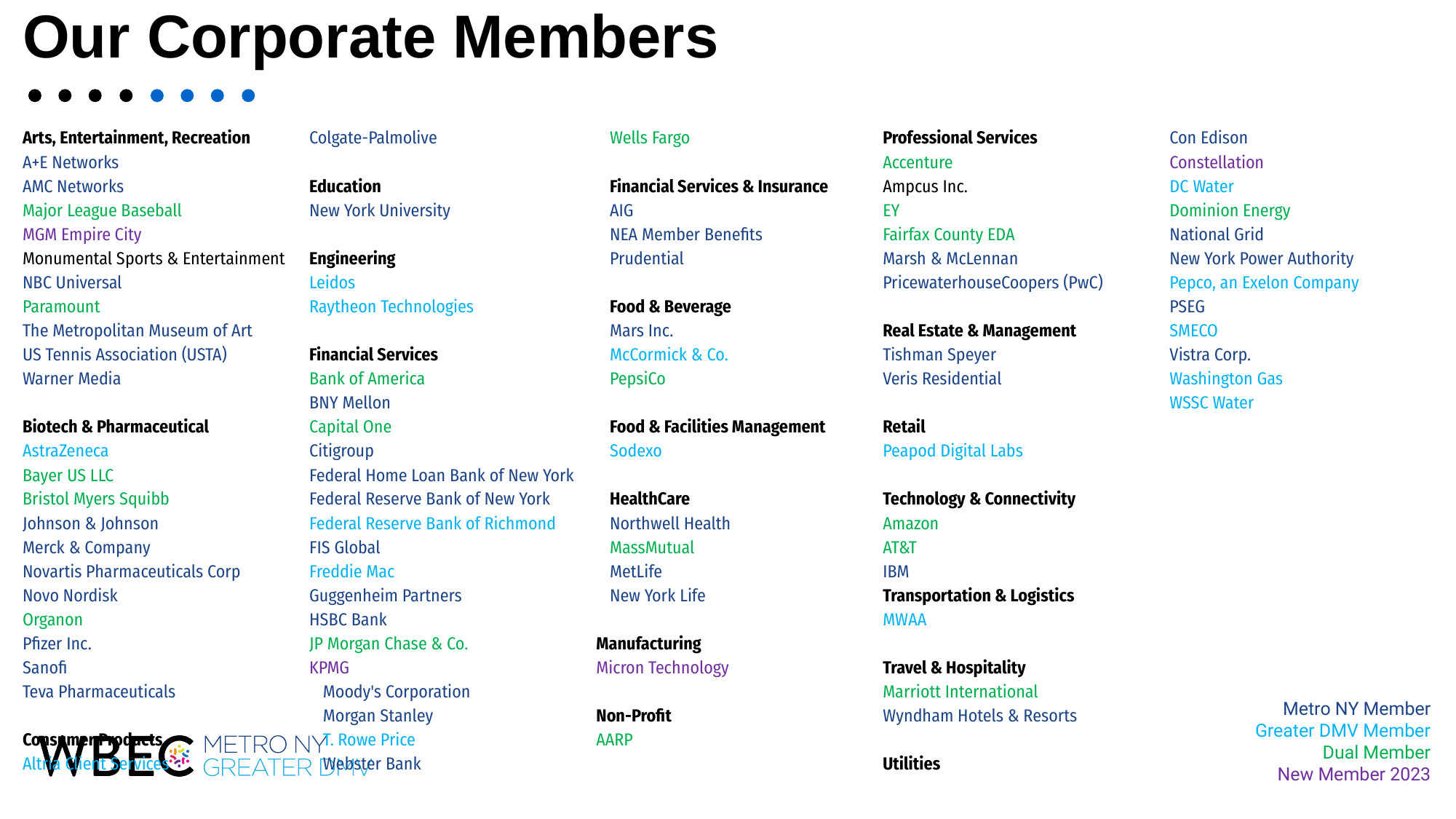

# Our Corporate Members

Arts, Entertainment, Recreation
A+E Networks
AMC Networks
Major League Baseball
MGM Empire City
Monumental Sports & Entertainment
NBC Universal
Paramount
The Metropolitan Museum of Art
US Tennis Association (USTA)
Warner Media

Biotech & Pharmaceutical
AstraZeneca
Bayer US LLC
Bristol Myers Squibb
Johnson & Johnson
Merck & Company
Novartis Pharmaceuticals Corp
Novo Nordisk
Organon
Pfizer Inc.
Sanofi
Teva Pharmaceuticals

Consumer Products
Altria Client Services
Colgate-Palmolive

Education
New York University

Engineering
Leidos
Raytheon Technologies

Financial Services
Bank of America
BNY Mellon
Capital One
Citigroup
Federal Home Loan Bank of New York
Federal Reserve Bank of New York
Federal Reserve Bank of Richmond
FIS Global
Freddie Mac
Guggenheim Partners
HSBC Bank
JP Morgan Chase & Co.
KPMG
Moody's Corporation
Morgan Stanley
T. Rowe Price
Webster Bank
Wells Fargo

Financial Services & Insurance
AIG
NEA Member Benefits
Prudential

Food & Beverage
Mars Inc.
McCormick & Co.
PepsiCo

Food & Facilities Management
Sodexo

HealthCare
Northwell Health
MassMutual
MetLife
New York Life

Manufacturing
Micron Technology

Non-Profit
AARP

Professional Services
Accenture
Ampcus Inc.
EY
Fairfax County EDA
Marsh & McLennan
PricewaterhouseCoopers (PwC)

Real Estate & Management
Tishman Speyer
Veris Residential

Retail
Peapod Digital Labs

Technology & Connectivity
Amazon
AT&T
IBM
Transportation & Logistics
MWAA

Travel & Hospitality
Marriott International
Wyndham Hotels & Resorts

Utilities
Con Edison
Constellation
DC Water
Dominion Energy
National Grid
New York Power Authority
Pepco, an Exelon Company
PSEG
SMECO
Vistra Corp.
Washington Gas
WSSC Water
Metro NY Member
Greater DMV Member
Dual Member
New Member 2023